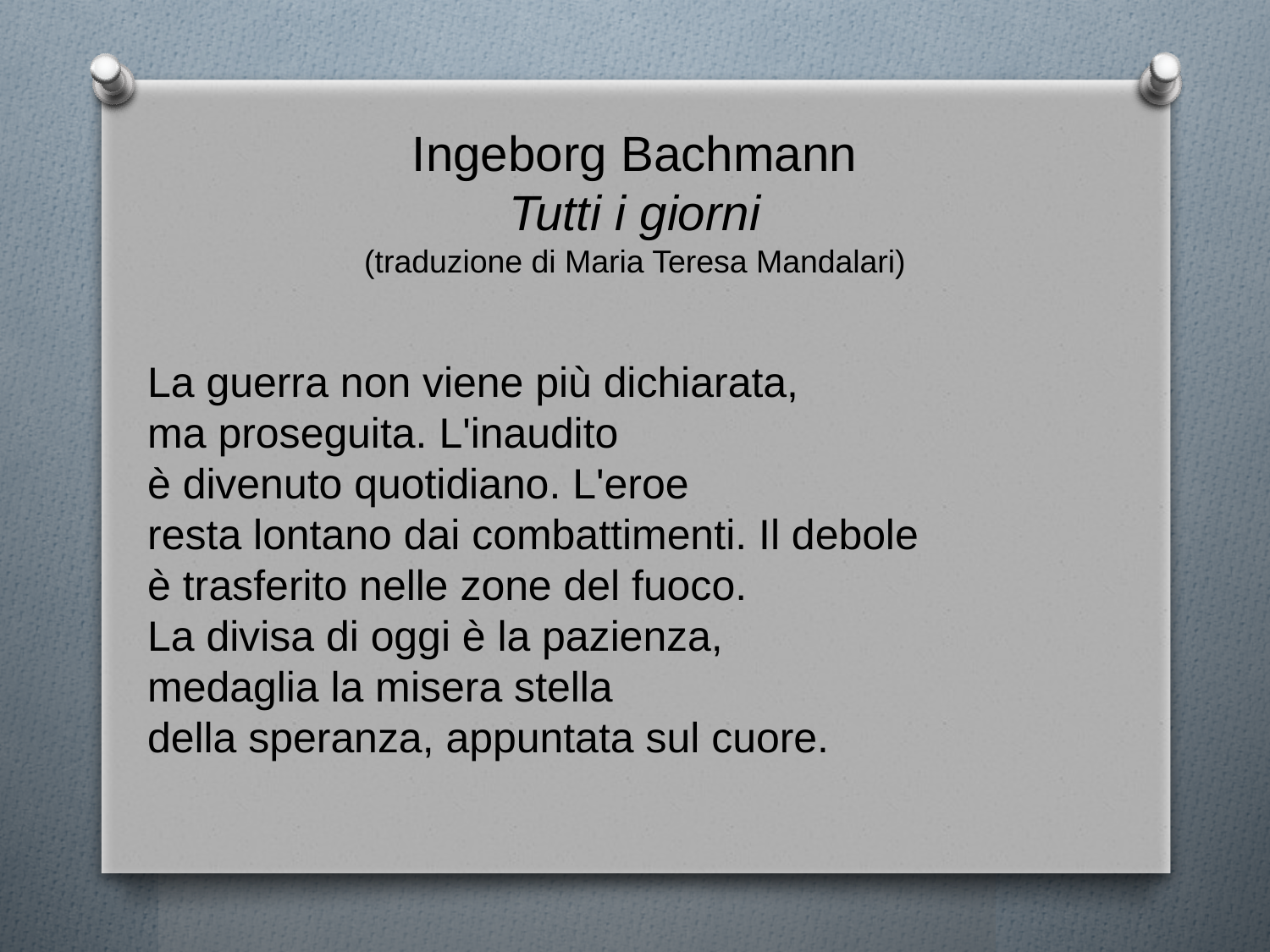

Ingeborg Bachmann
Tutti i giorni
(traduzione di Maria Teresa Mandalari)

La guerra non viene più dichiarata,
ma proseguita. L'inaudito
è divenuto quotidiano. L'eroe
resta lontano dai combattimenti. Il debole
è trasferito nelle zone del fuoco.
La divisa di oggi è la pazienza,
medaglia la misera stella
della speranza, appuntata sul cuore.